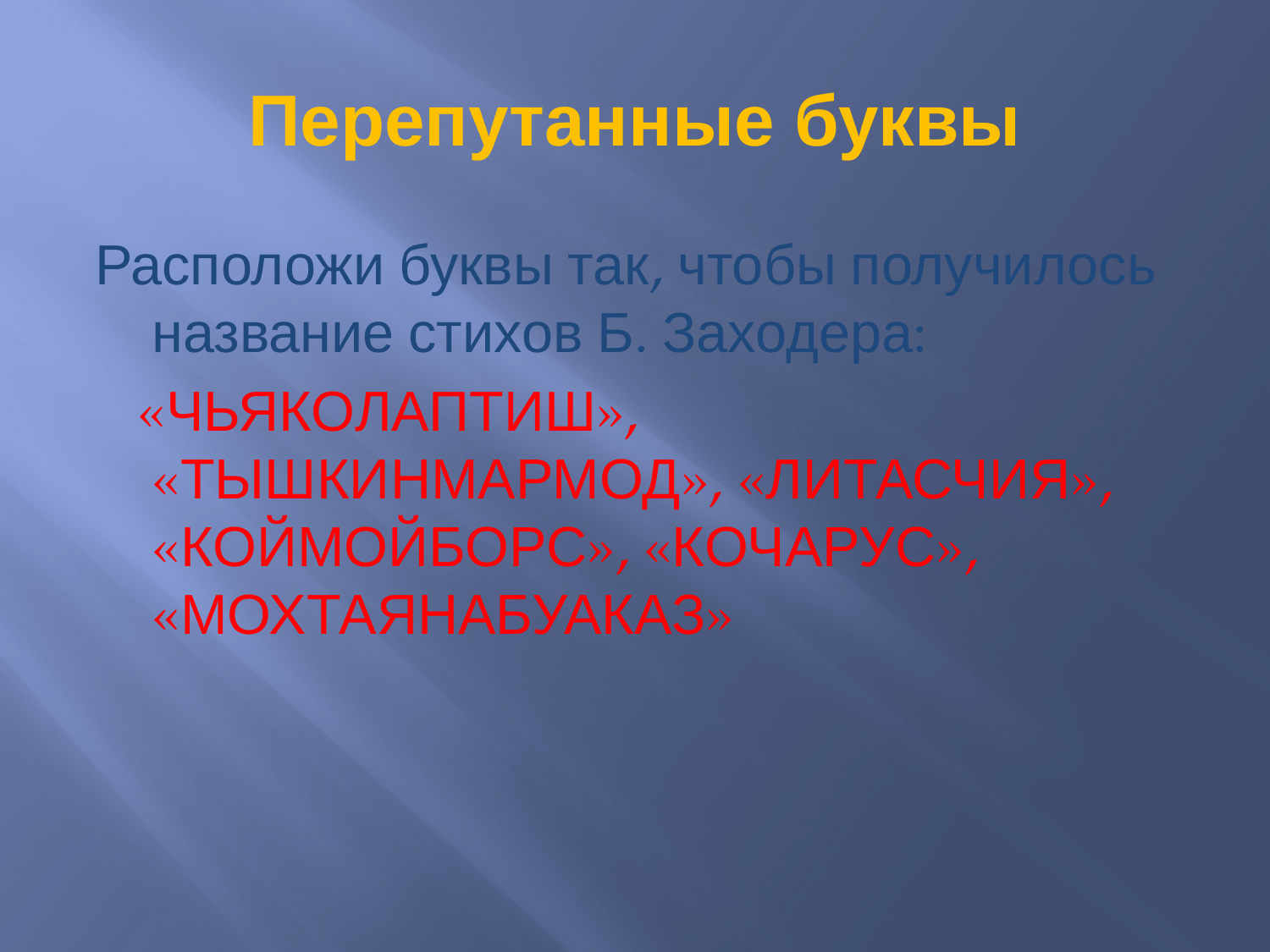

# Перепутанные буквы
Расположи буквы так, чтобы получилось название стихов Б. Заходера:
   «ЧЬЯКОЛАПТИШ», «ТЫШКИНМАРМОД», «ЛИТАСЧИЯ», «КОЙМОЙБОРС», «КОЧАРУС», «МОХТАЯНАБУАКАЗ»